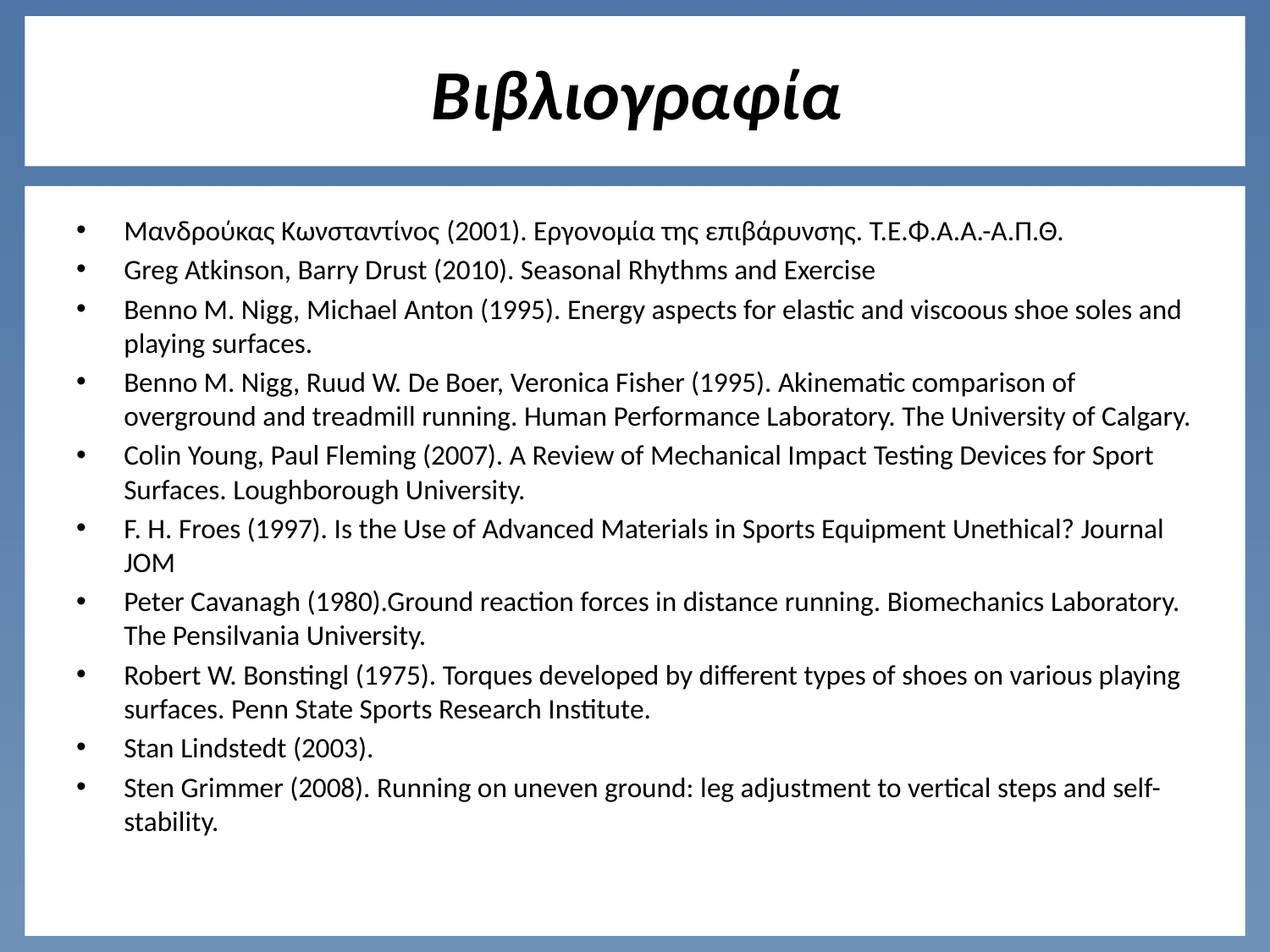

# Βιβλιογραφία
Μανδρούκας Κωνσταντίνος (2001). Εργονομία της επιβάρυνσης. Τ.Ε.Φ.Α.Α.-Α.Π.Θ.
Greg Atkinson, Barry Drust (2010). Seasonal Rhythms and Exercise
Benno M. Nigg, Μichael Anton (1995). Energy aspects for elastic and viscoous shoe soles and playing surfaces.
Benno M. Nigg, Ruud W. De Boer, Veronica Fisher (1995). Akinematic comparison of overground and treadmill running. Human Performance Laboratory. The University of Calgary.
Colin Young, Paul Fleming (2007). A Review of Mechanical Impact Testing Devices for Sport Surfaces. Loughborough University.
F. H. Froes (1997). Is the Use of Advanced Materials in Sports Equipment Unethical? Journal JOM
Peter Cavanagh (1980).Ground reaction forces in distance running. Biomechanics Laboratory. The Pensilvania University.
Robert W. Bonstingl (1975). Torques developed by different types of shoes on various playing surfaces. Penn State Sports Research Institute.
Stan Lindstedt (2003).
Sten Grimmer (2008). Running on uneven ground: leg adjustment to vertical steps and self-stability.